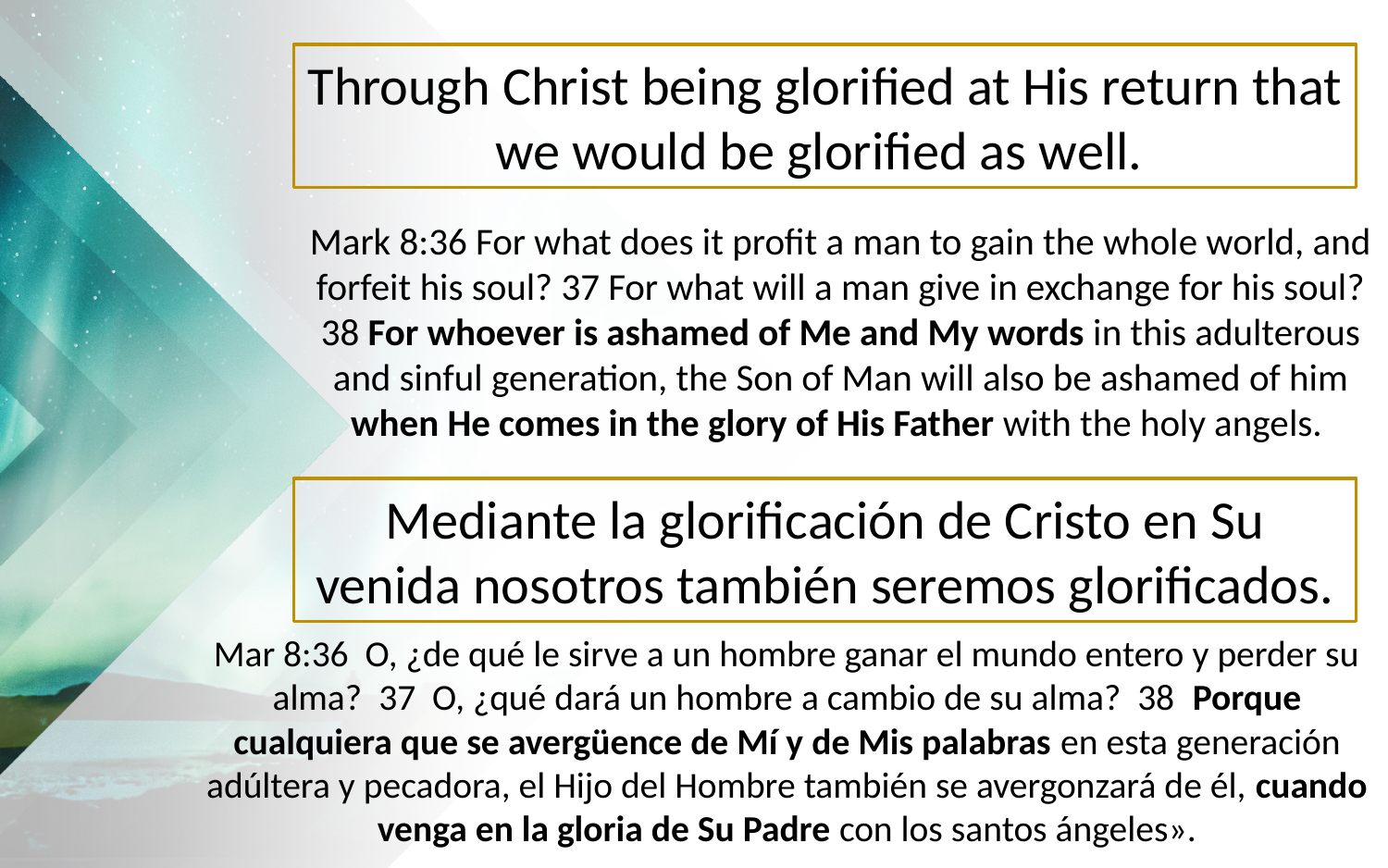

Through Christ being glorified at His return that we would be glorified as well.
Mark 8:36 For what does it profit a man to gain the whole world, and forfeit his soul? 37 For what will a man give in exchange for his soul? 38 For whoever is ashamed of Me and My words in this adulterous and sinful generation, the Son of Man will also be ashamed of him when He comes in the glory of His Father with the holy angels.
Mediante la glorificación de Cristo en Su venida nosotros también seremos glorificados.
Mar 8:36  O, ¿de qué le sirve a un hombre ganar el mundo entero y perder su alma?  37  O, ¿qué dará un hombre a cambio de su alma?  38  Porque cualquiera que se avergüence de Mí y de Mis palabras en esta generación adúltera y pecadora, el Hijo del Hombre también se avergonzará de él, cuando venga en la gloria de Su Padre con los santos ángeles».